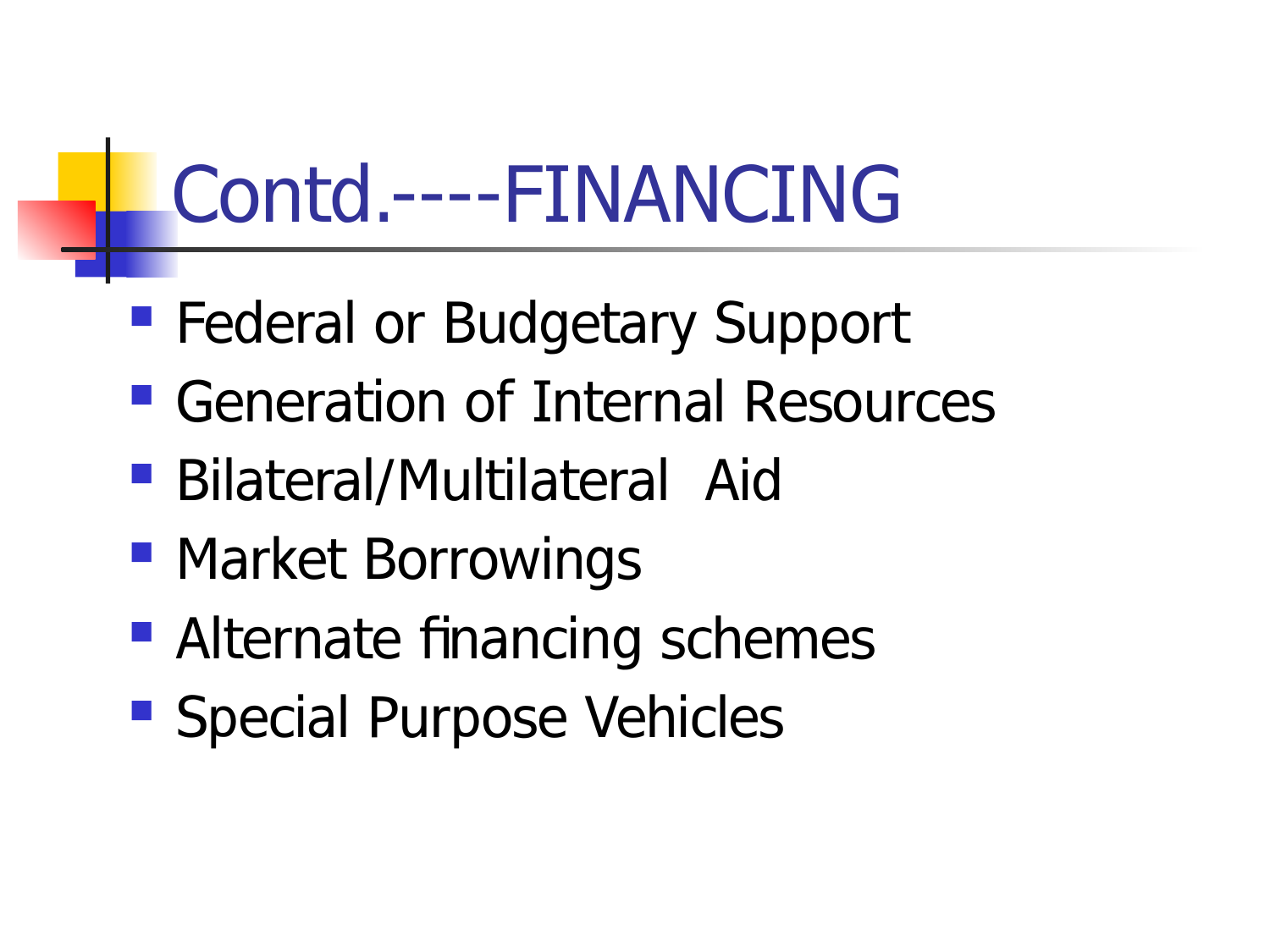

# Contd.----FINANCING
Federal or Budgetary Support
Generation of Internal Resources
Bilateral/Multilateral  Aid
Market Borrowings
Alternate financing schemes
Special Purpose Vehicles